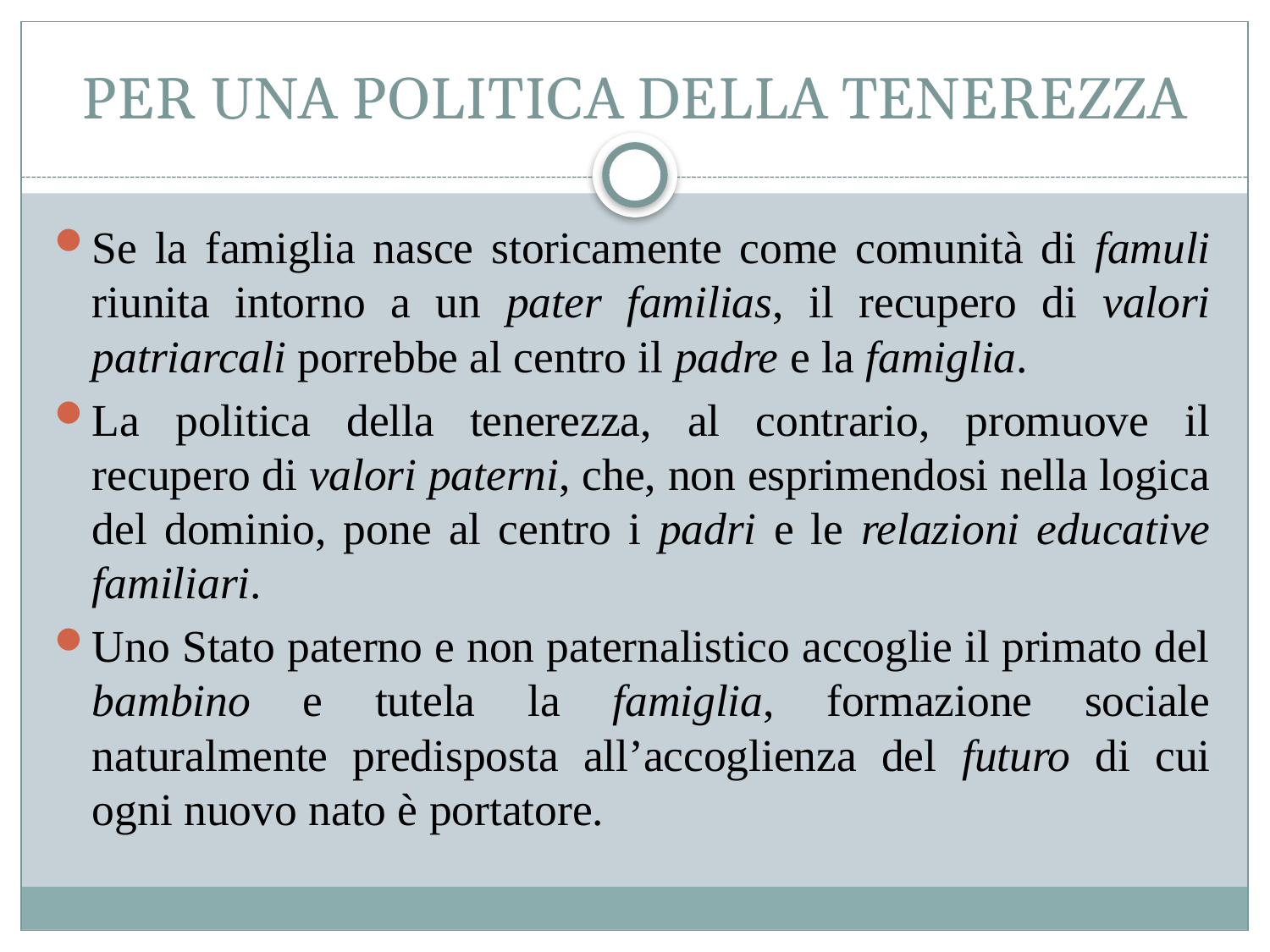

# PER UNA POLITICA DELLA TENEREZZA
Se la famiglia nasce storicamente come comunità di famuli riunita intorno a un pater familias, il recupero di valori patriarcali porrebbe al centro il padre e la famiglia.
La politica della tenerezza, al contrario, promuove il recupero di valori paterni, che, non esprimendosi nella logica del dominio, pone al centro i padri e le relazioni educative familiari.
Uno Stato paterno e non paternalistico accoglie il primato del bambino e tutela la famiglia, formazione sociale naturalmente predisposta all’accoglienza del futuro di cui ogni nuovo nato è portatore.